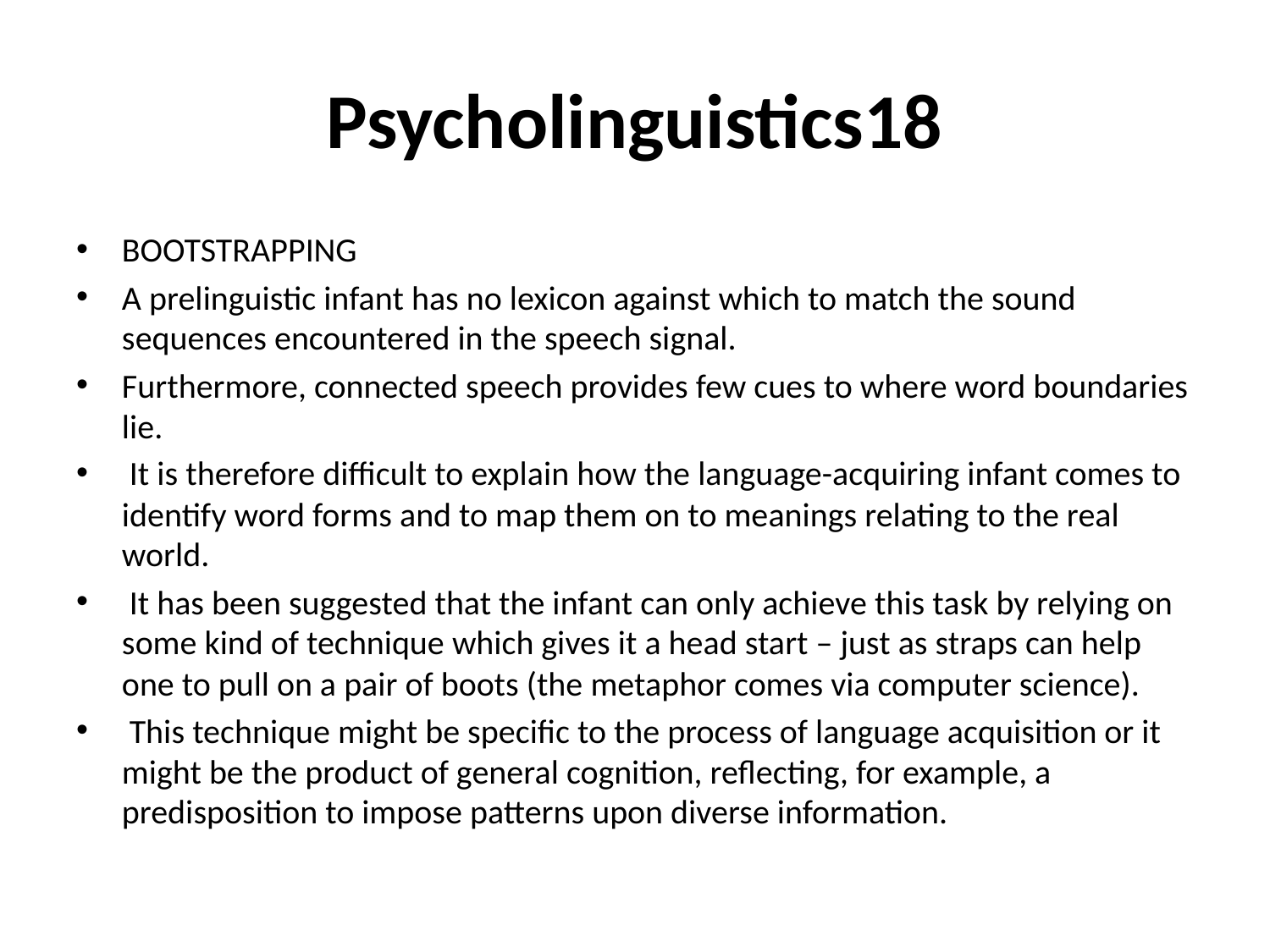

# Psycholinguistics18
BOOTSTRAPPING
A prelinguistic infant has no lexicon against which to match the sound sequences encountered in the speech signal.
Furthermore, connected speech provides few cues to where word boundaries lie.
 It is therefore difficult to explain how the language-acquiring infant comes to identify word forms and to map them on to meanings relating to the real world.
 It has been suggested that the infant can only achieve this task by relying on some kind of technique which gives it a head start – just as straps can help one to pull on a pair of boots (the metaphor comes via computer science).
 This technique might be specific to the process of language acquisition or it might be the product of general cognition, reflecting, for example, a predisposition to impose patterns upon diverse information.